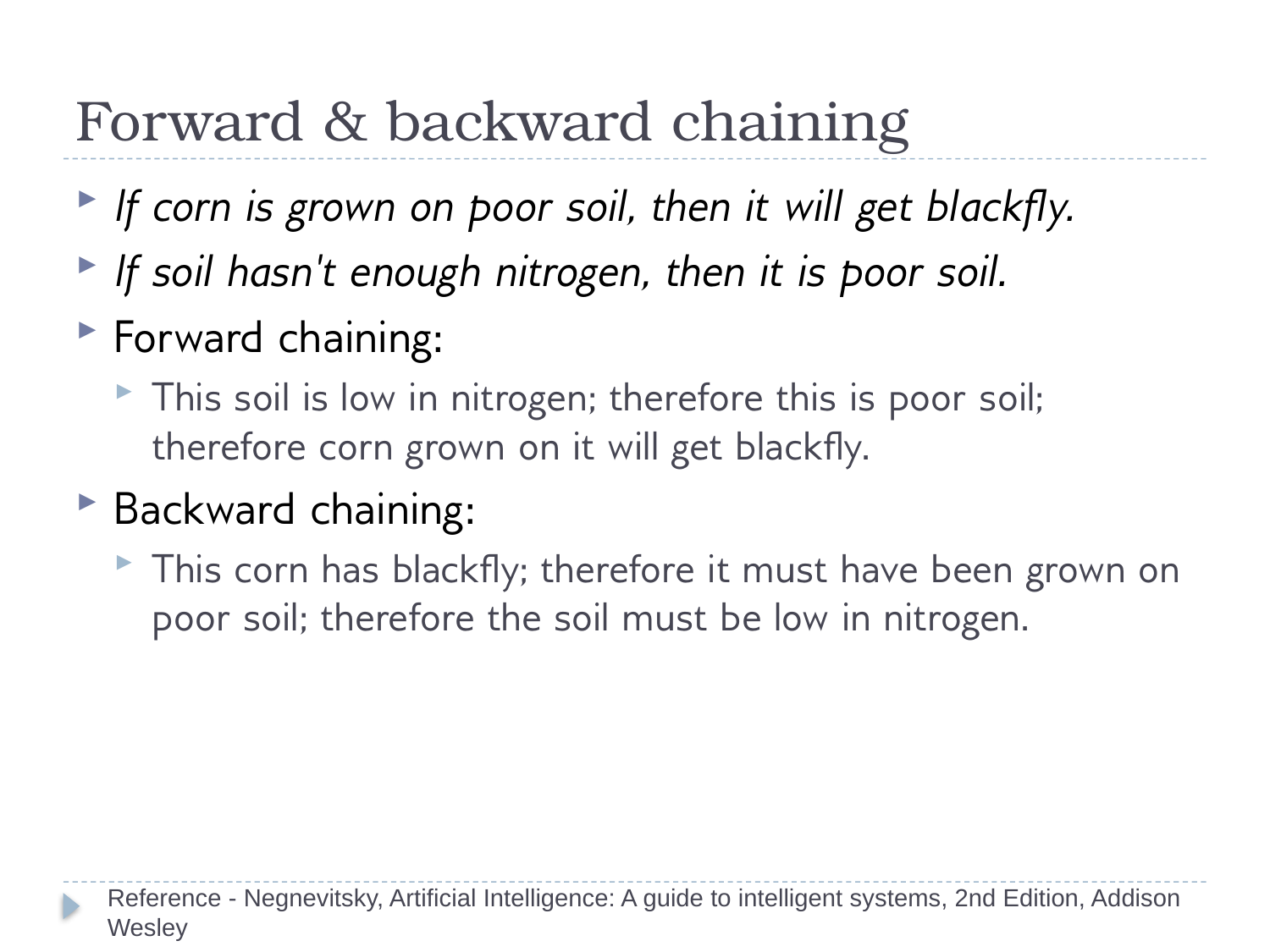

# Forward & backward chaining
If corn is grown on poor soil, then it will get blackfly.
If soil hasn't enough nitrogen, then it is poor soil.
Forward chaining:
This soil is low in nitrogen; therefore this is poor soil; therefore corn grown on it will get blackfly.
Backward chaining:
This corn has blackfly; therefore it must have been grown on poor soil; therefore the soil must be low in nitrogen.
Reference - Negnevitsky, Artificial Intelligence: A guide to intelligent systems, 2nd Edition, Addison Wesley